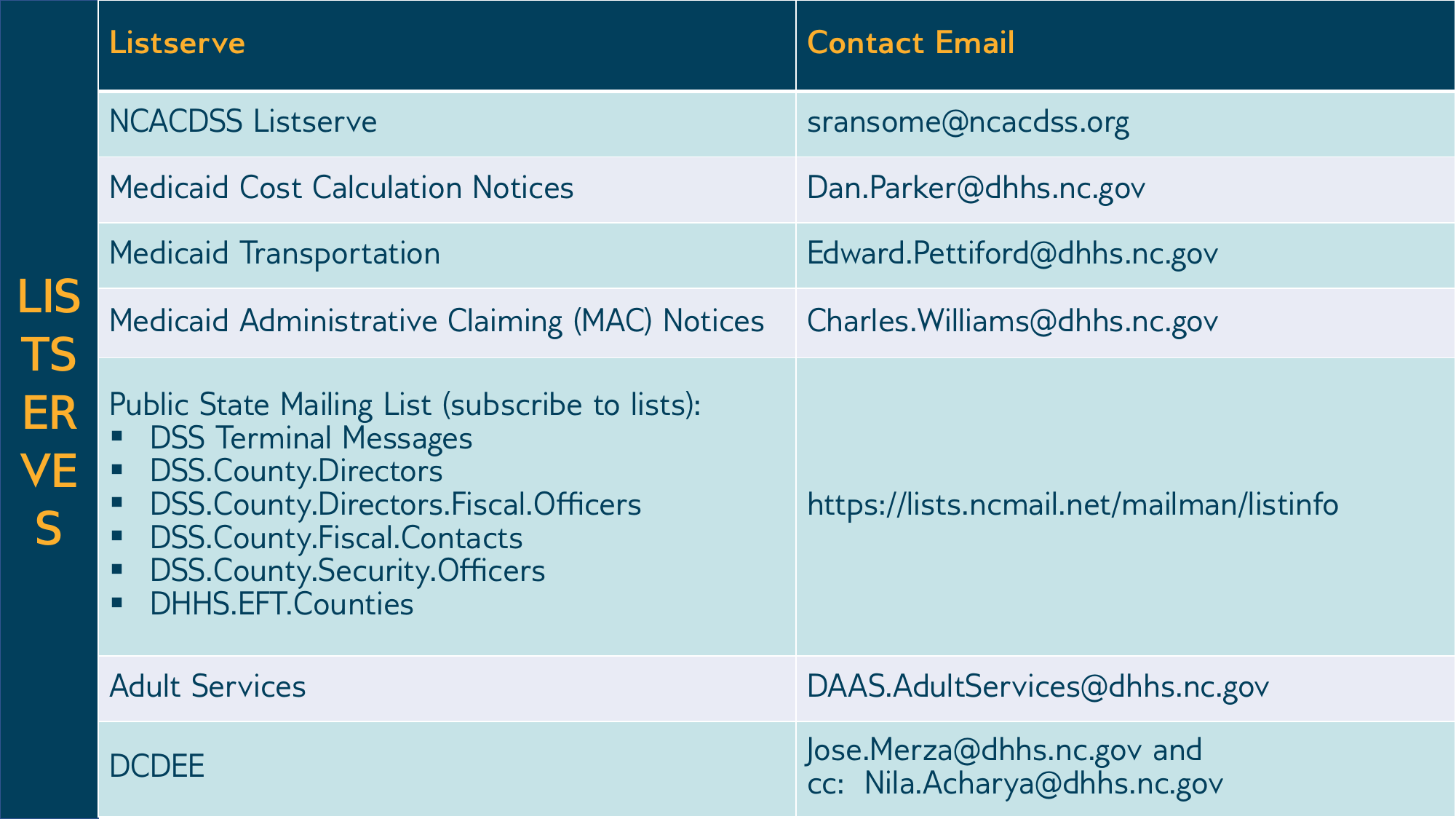

LISTSERVES
| Listserve | Contact Email |
| --- | --- |
| NCACDSS Listserve | sransome@ncacdss.org |
| Medicaid Cost Calculation Notices | Dan.Parker@dhhs.nc.gov |
| Medicaid Transportation | Edward.Pettiford@dhhs.nc.gov |
| Medicaid Administrative Claiming (MAC) Notices | Charles.Williams@dhhs.nc.gov |
| Public State Mailing List (subscribe to lists): DSS Terminal Messages DSS.County.Directors DSS.County.Directors.Fiscal.Officers DSS.County.Fiscal.Contacts DSS.County.Security.Officers DHHS.EFT.Counties | https://lists.ncmail.net/mailman/listinfo |
| Adult Services | DAAS.AdultServices@dhhs.nc.gov |
| DCDEE | Jose.Merza@dhhs.nc.gov and cc: Nila.Acharya@dhhs.nc.gov |